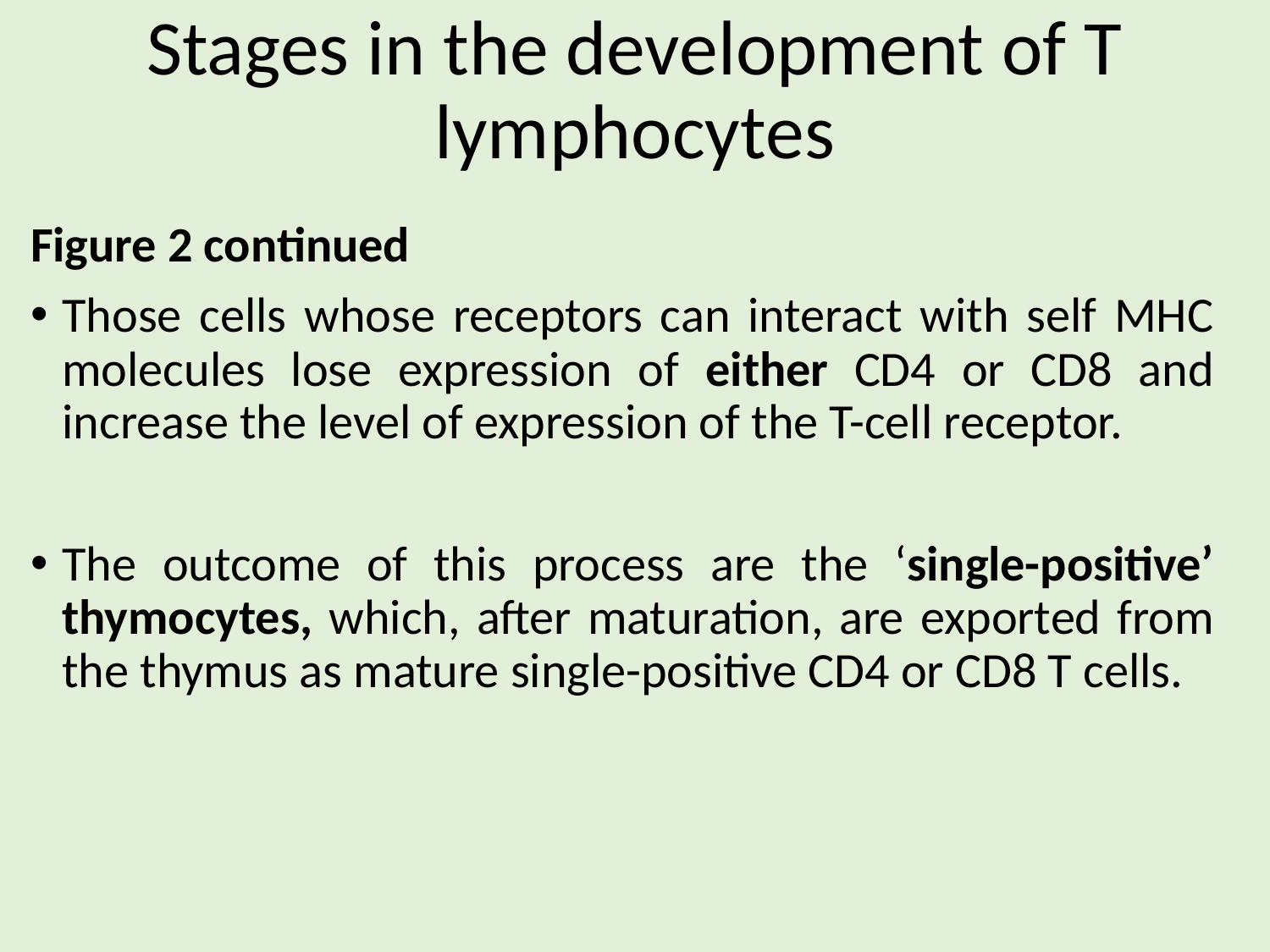

# Stages in the development of T lymphocytes
Figure 2 continued
Those cells whose receptors can interact with self MHC molecules lose expression of either CD4 or CD8 and increase the level of expression of the T-cell receptor.

The outcome of this process are the ‘single-positive’ thymocytes, which, after maturation, are exported from the thymus as mature single-positive CD4 or CD8 T cells.